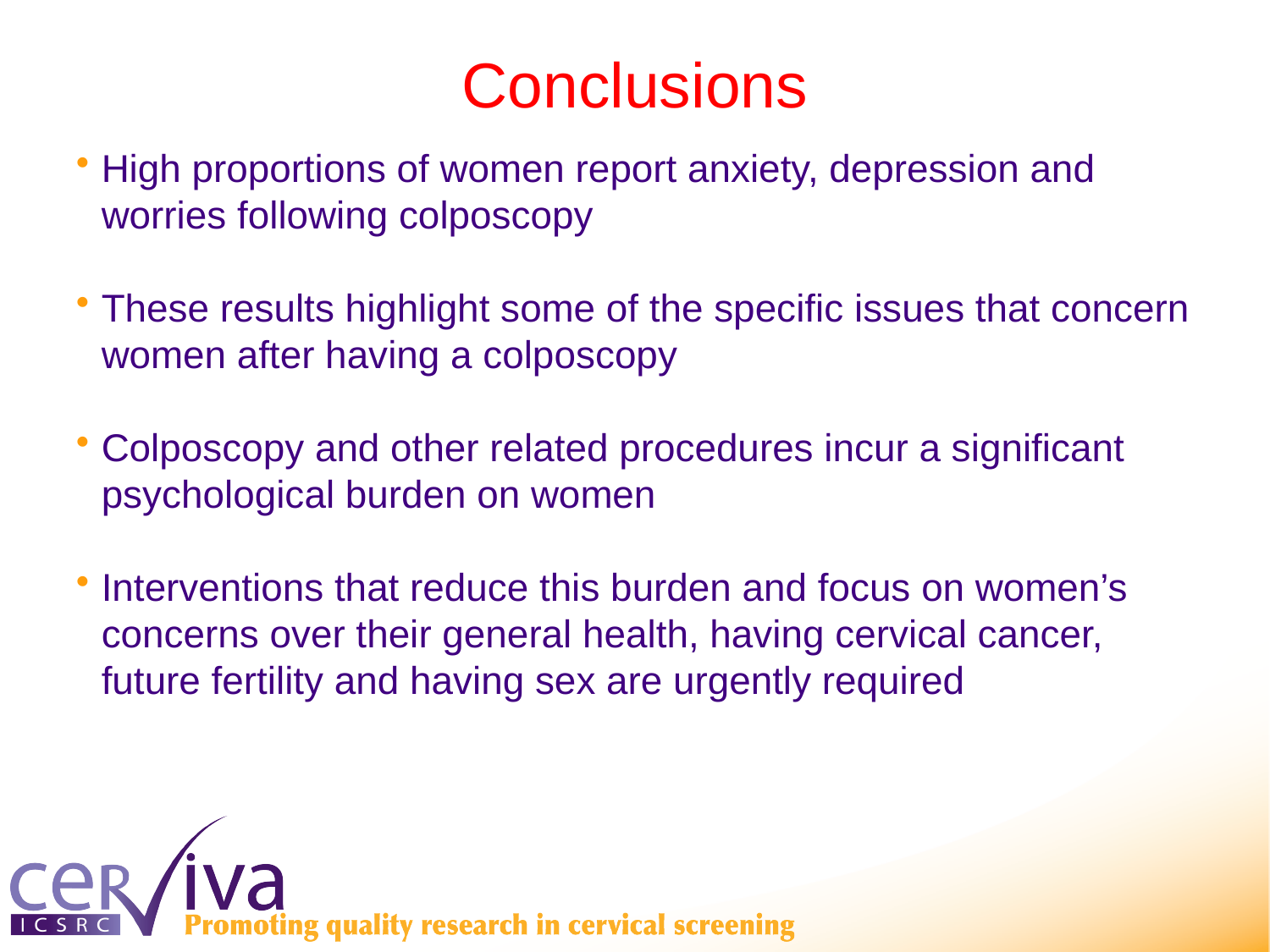

# Conclusions
High proportions of women report anxiety, depression and worries following colposcopy

These results highlight some of the specific issues that concern women after having a colposcopy

Colposcopy and other related procedures incur a significant psychological burden on women

Interventions that reduce this burden and focus on women’s concerns over their general health, having cervical cancer, future fertility and having sex are urgently required